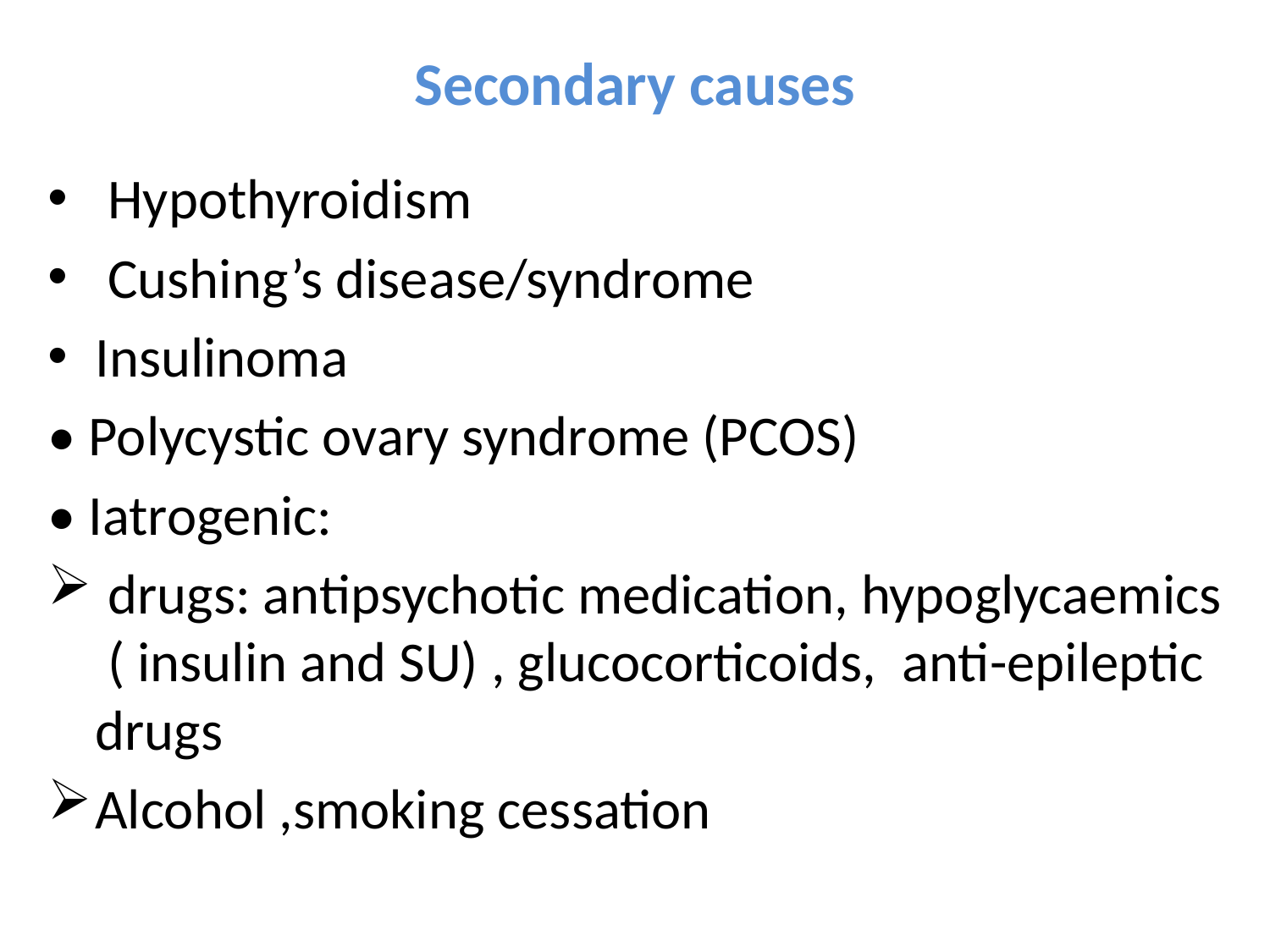

# Secondary causes
 Hypothyroidism
 Cushing’s disease/syndrome
Insulinoma
• Polycystic ovary syndrome (PCOS)
• Iatrogenic:
 drugs: antipsychotic medication, hypoglycaemics  ( insulin and SU) , glucocorticoids,  anti-epileptic drugs
Alcohol ,smoking cessation